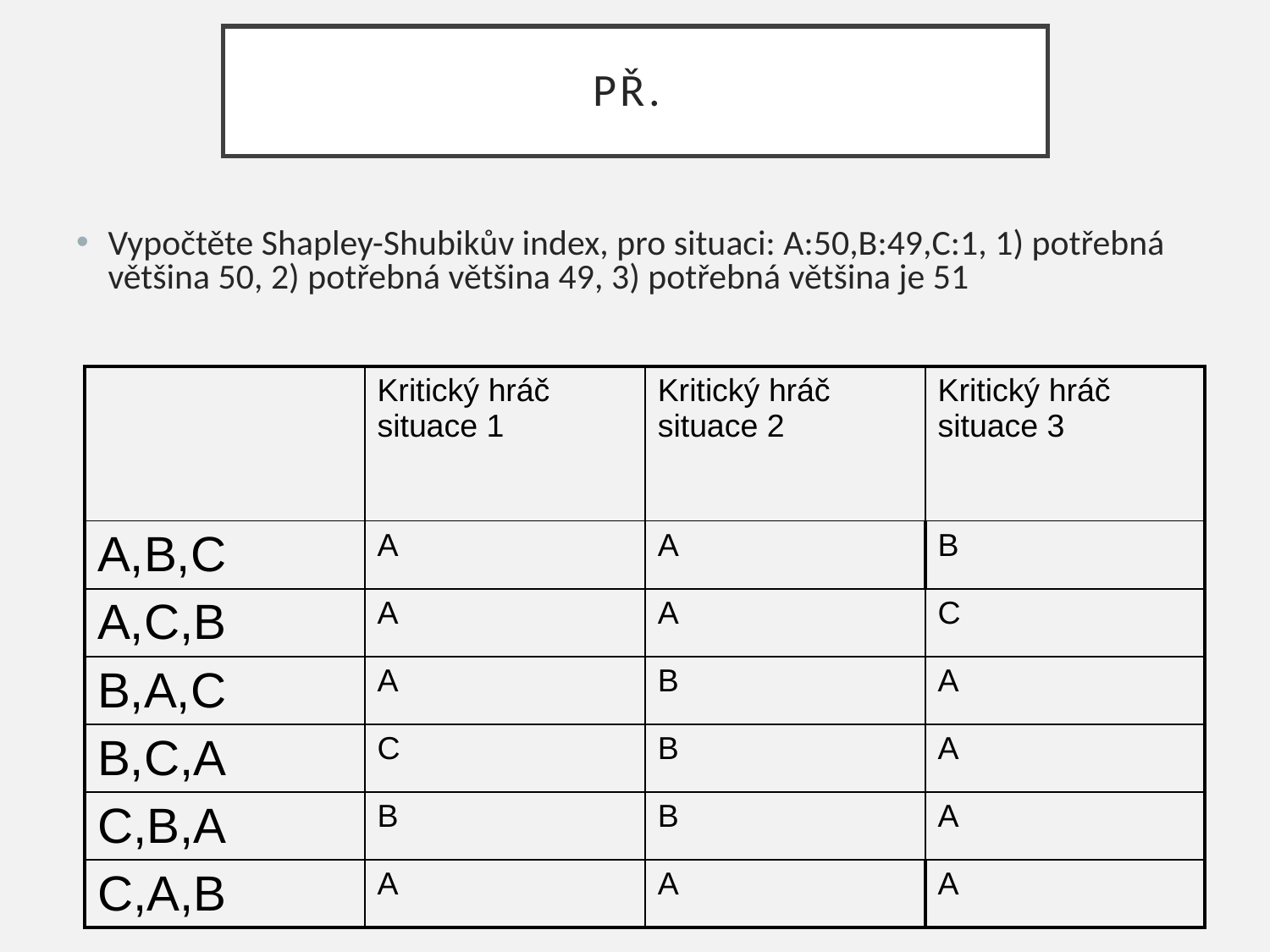

# Př.
Vypočtěte Shapley-Shubikův index, pro situaci: A:50,B:49,C:1, 1) potřebná většina 50, 2) potřebná většina 49, 3) potřebná většina je 51

|  | Kritický hráč situace 1 | Kritický hráč situace 2 | Kritický hráč situace 3 |
| --- | --- | --- | --- |
| A,B,C | A | A | B |
| A,C,B | A | A | C |
| B,A,C | A | B | A |
| B,C,A | C | B | A |
| C,B,A | B | B | A |
| C,A,B | A | A | A |